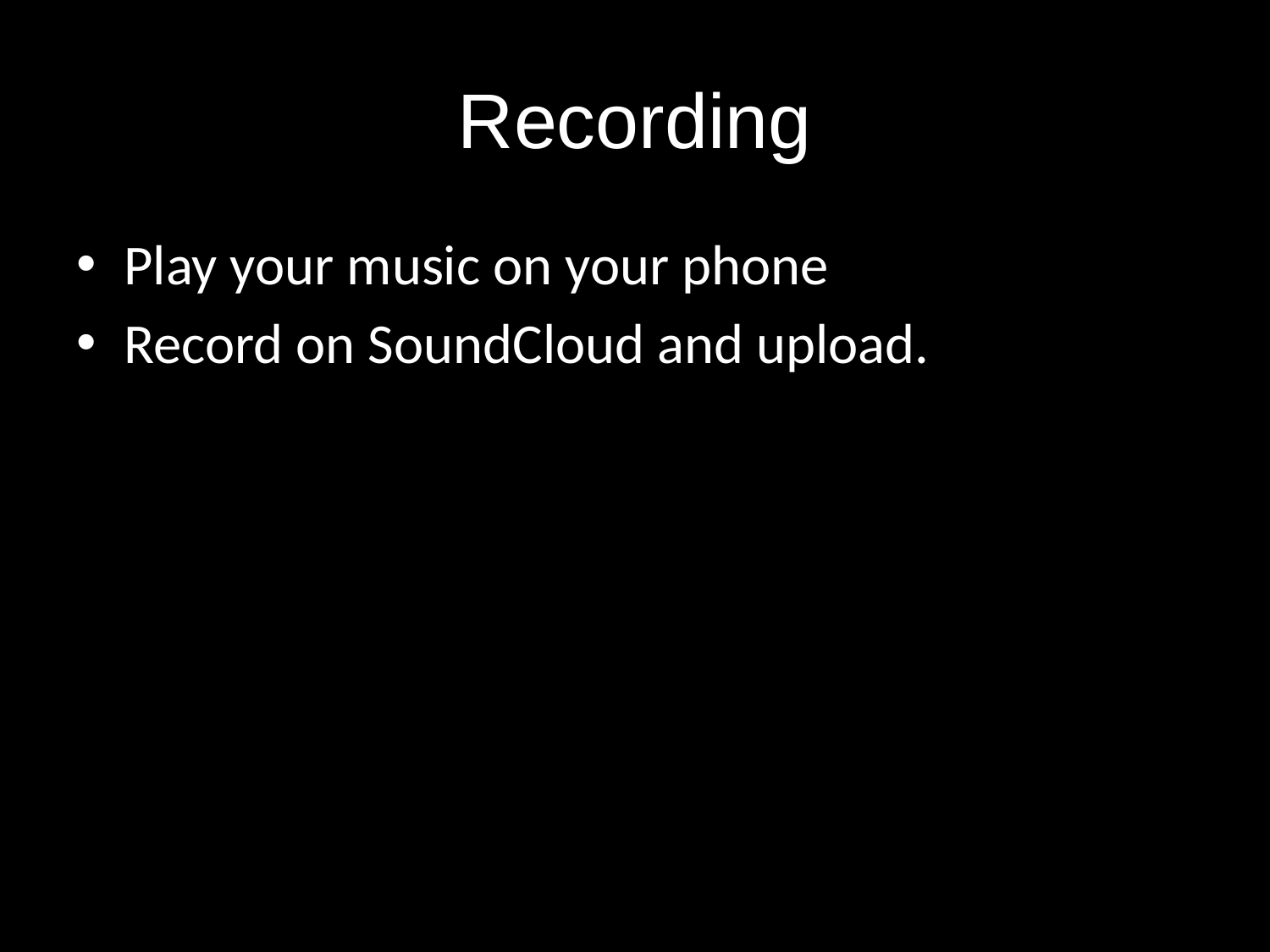

# Recording
Play your music on your phone
Record on SoundCloud and upload.